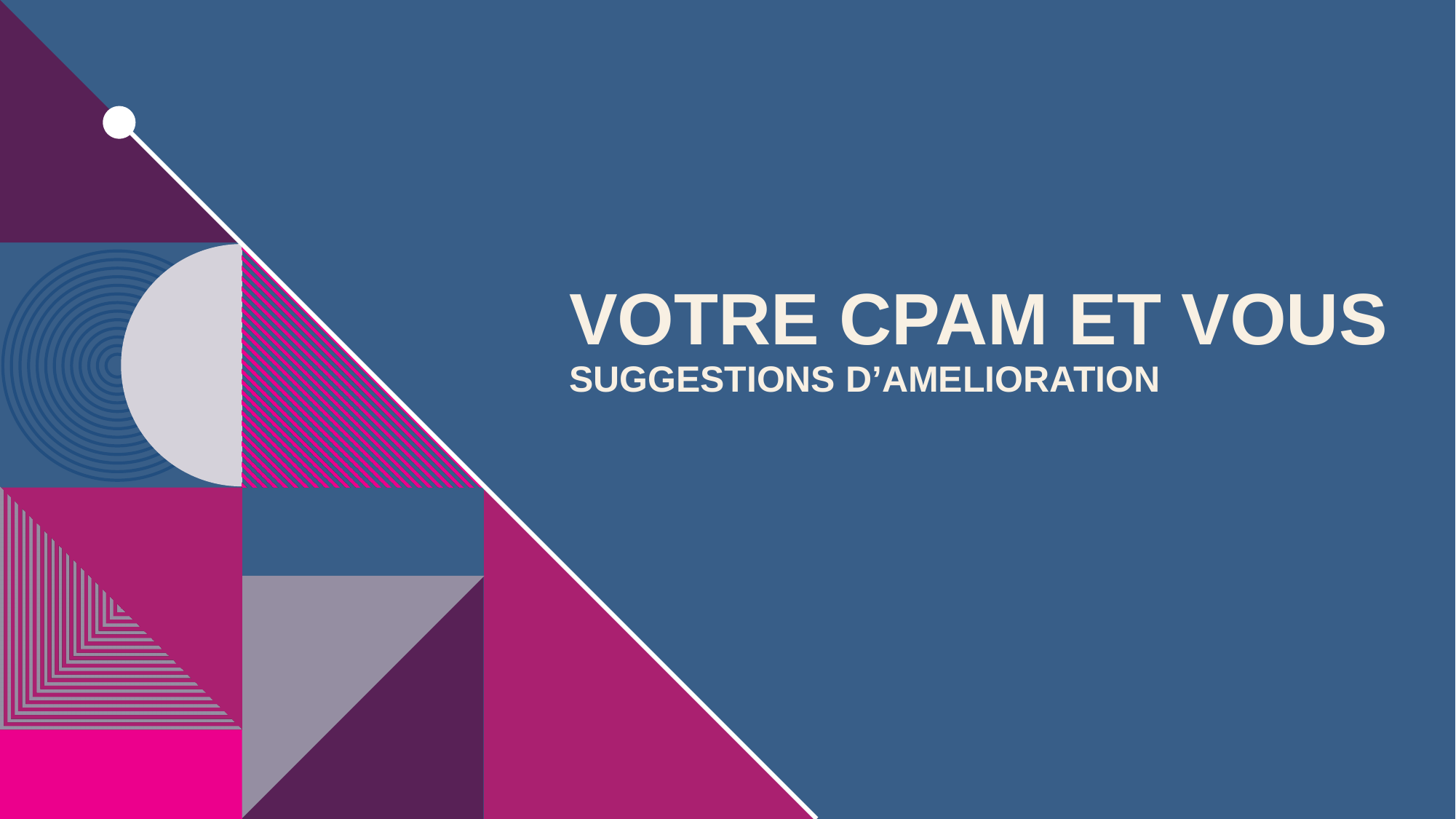

# Votre CPAM et VOUS SUGGESTIONS D’AMELIORATION